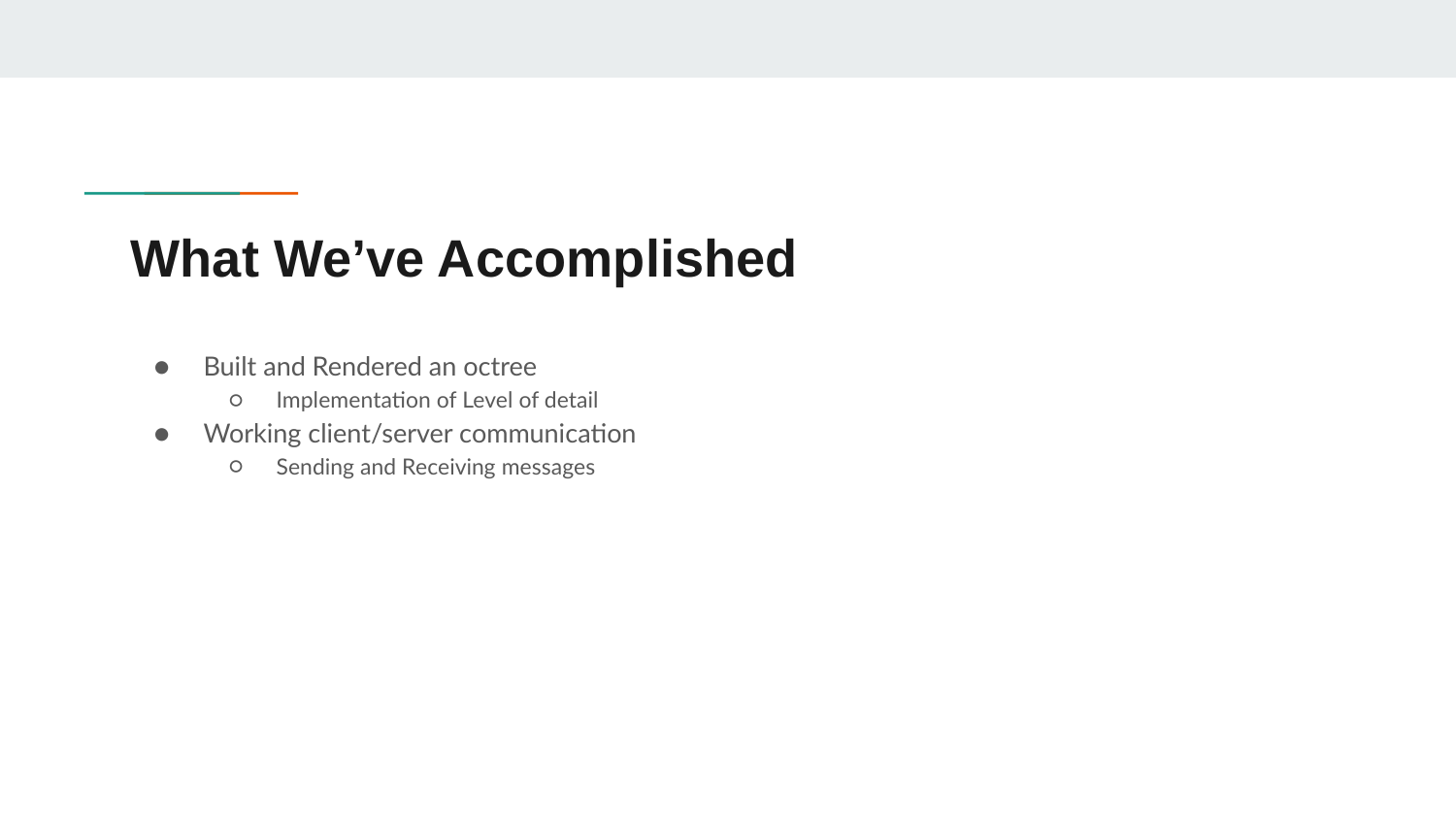

# What We’ve Accomplished
Built and Rendered an octree
Implementation of Level of detail
Working client/server communication
Sending and Receiving messages